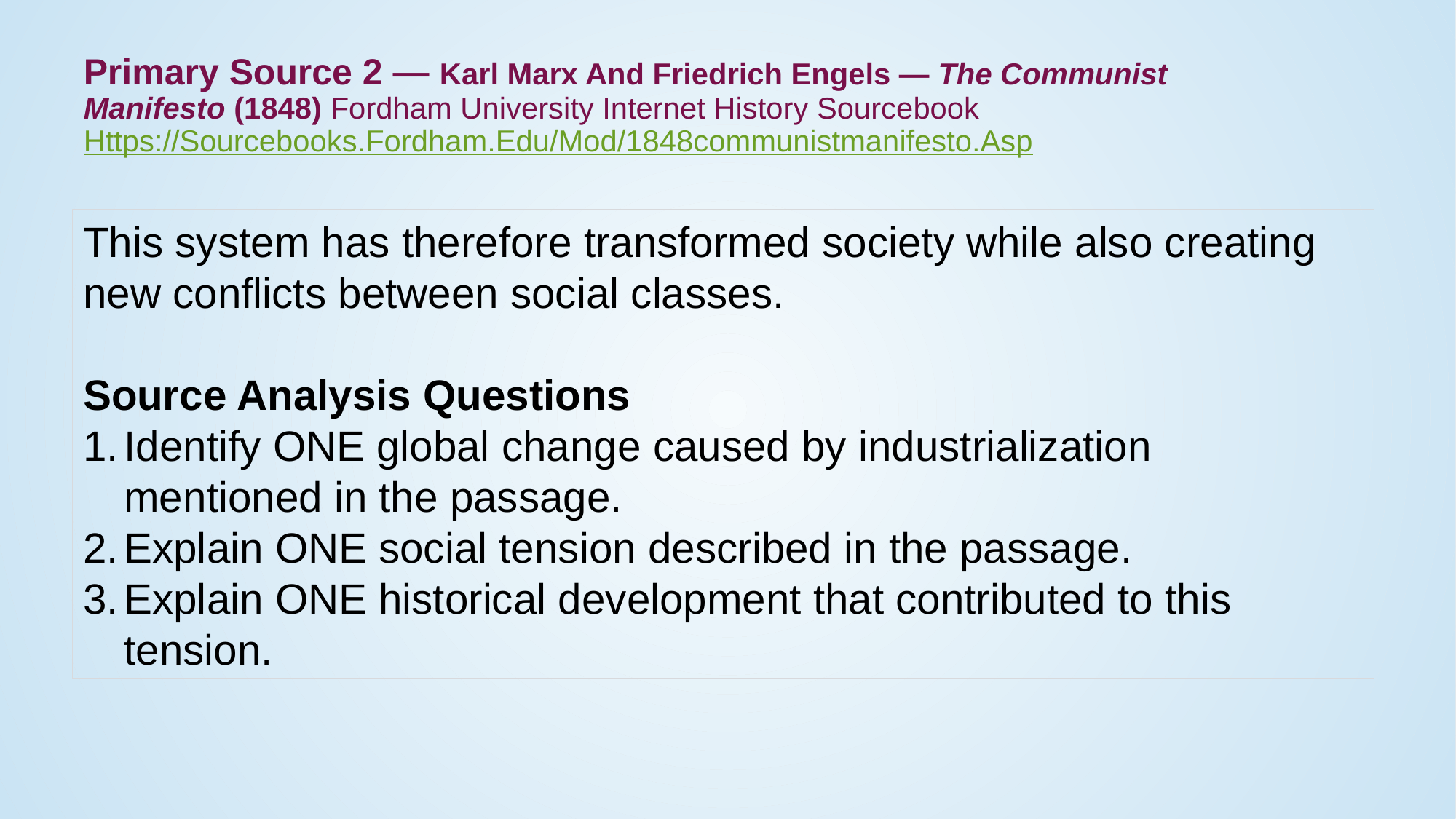

# Primary Source 2 — Karl Marx And Friedrich Engels — The Communist Manifesto (1848) Fordham University Internet History Sourcebook Https://Sourcebooks.Fordham.Edu/Mod/1848communistmanifesto.Asp
This system has therefore transformed society while also creating new conflicts between social classes.

Source Analysis Questions
Identify ONE global change caused by industrialization mentioned in the passage.
Explain ONE social tension described in the passage.
Explain ONE historical development that contributed to this tension.